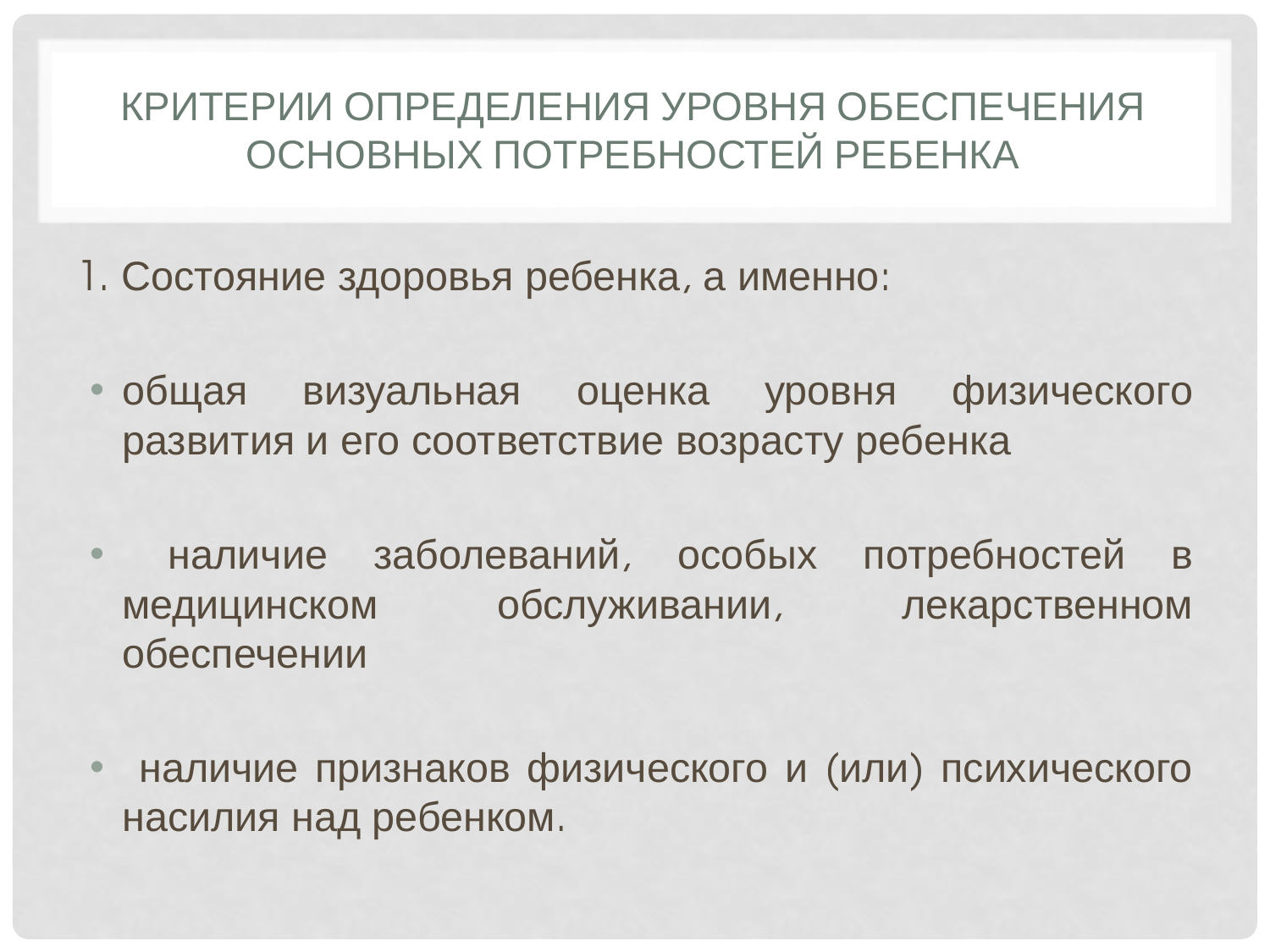

# Критерии определения уровня обеспечения основных потребностей ребенка
1. Состояние здоровья ребенка, а именно:

общая визуальная оценка уровня физического развития и его соответствие возрасту ребенка

 наличие заболеваний, особых потребностей в медицинском обслуживании, лекарственном обеспечении

 наличие признаков физического и (или) психического насилия над ребенком.